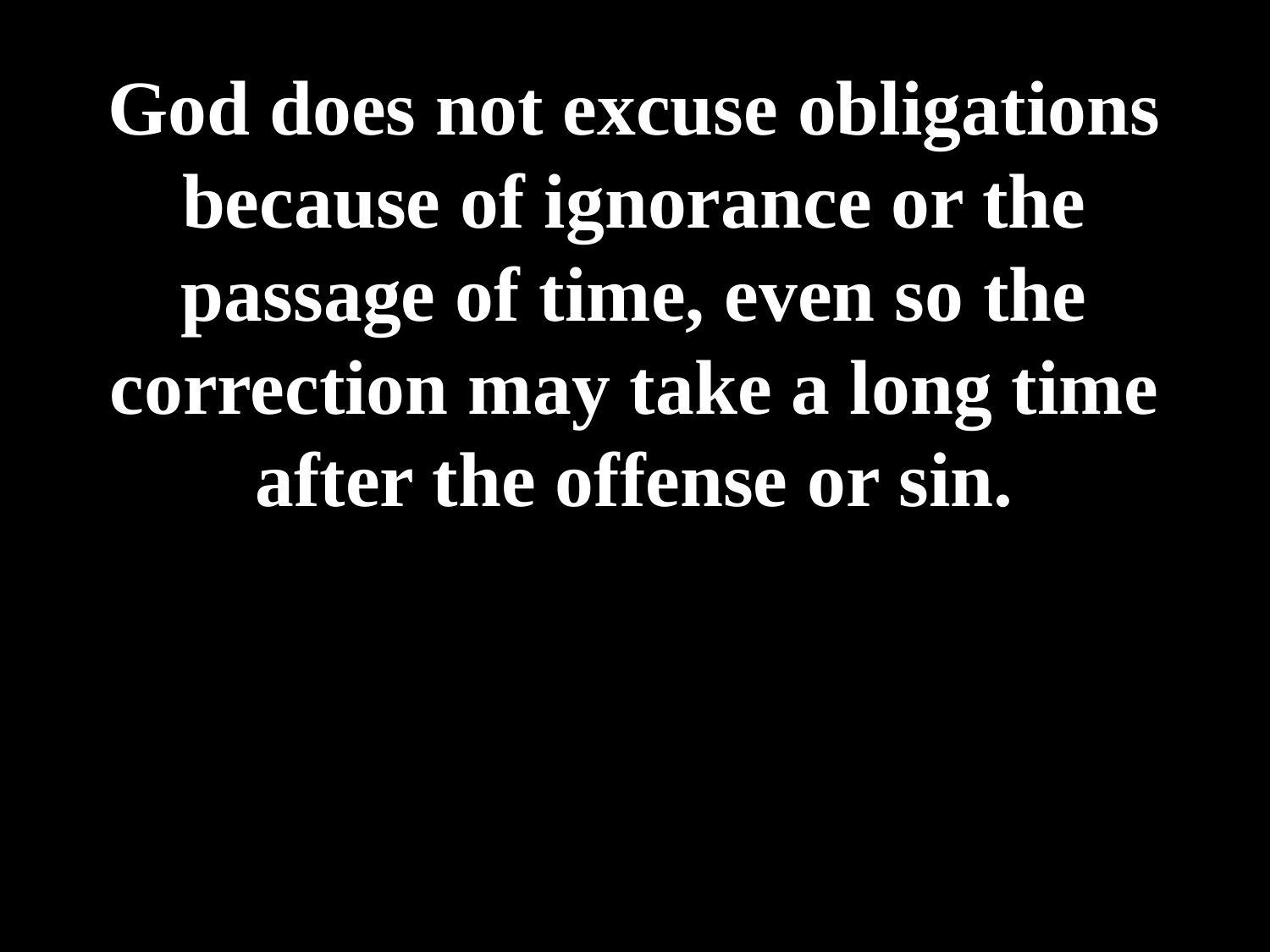

# God does not excuse obligations because of ignorance or the passage of time, even so the correction may take a long time after the offense or sin.